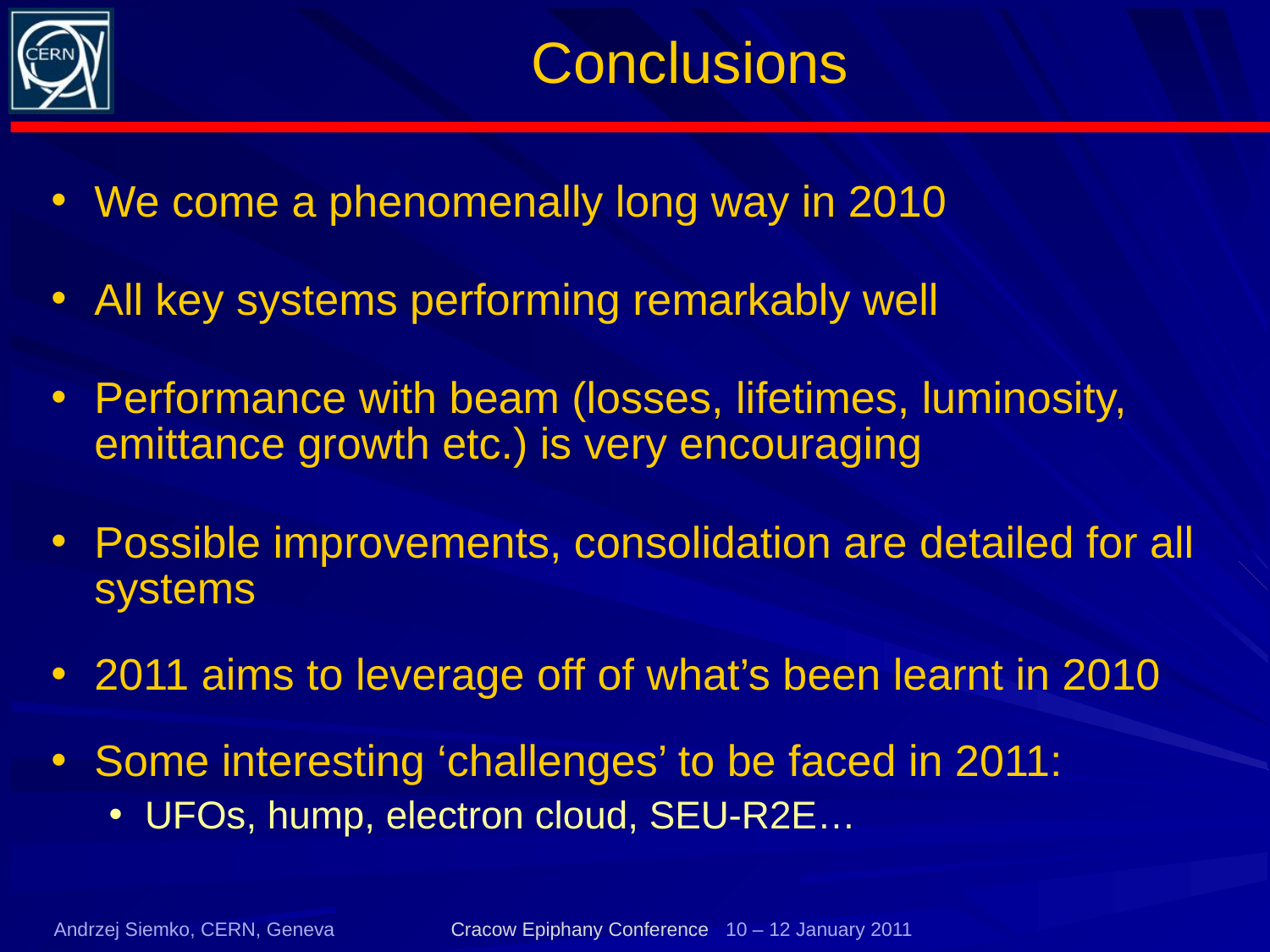

# Conclusions
We come a phenomenally long way in 2010

All key systems performing remarkably well

Performance with beam (losses, lifetimes, luminosity, emittance growth etc.) is very encouraging

Possible improvements, consolidation are detailed for all systems

2011 aims to leverage off of what’s been learnt in 2010

Some interesting ‘challenges’ to be faced in 2011:
UFOs, hump, electron cloud, SEU-R2E…